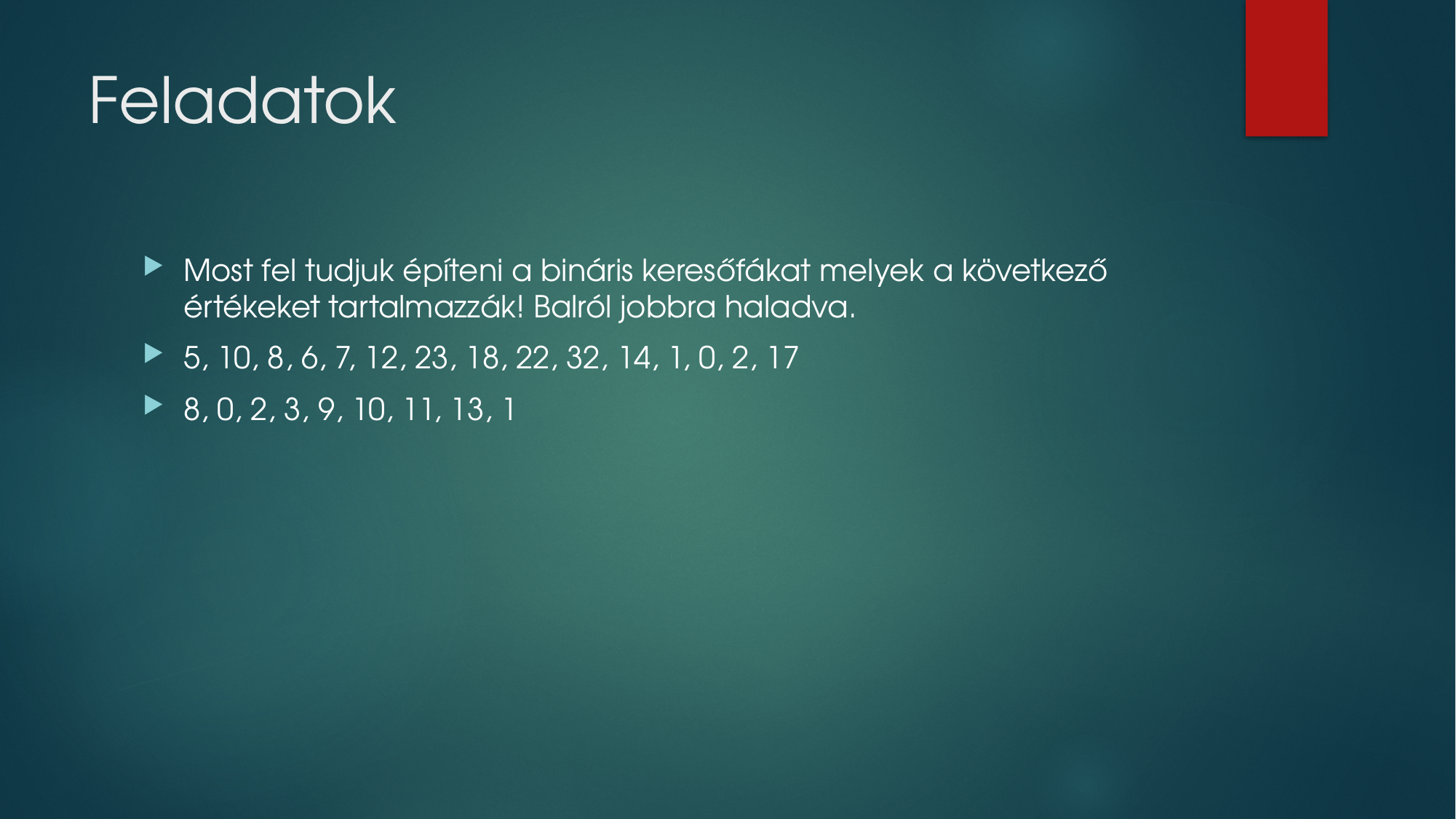

# Feladatok
Most fel tudjuk építeni a bináris keresőfákat melyek a következő értékeket tartalmazzák! Balról jobbra haladva.
5, 10, 8, 6, 7, 12, 23, 18, 22, 32, 14, 1, 0, 2, 17
8, 0, 2, 3, 9, 10, 11, 13, 1